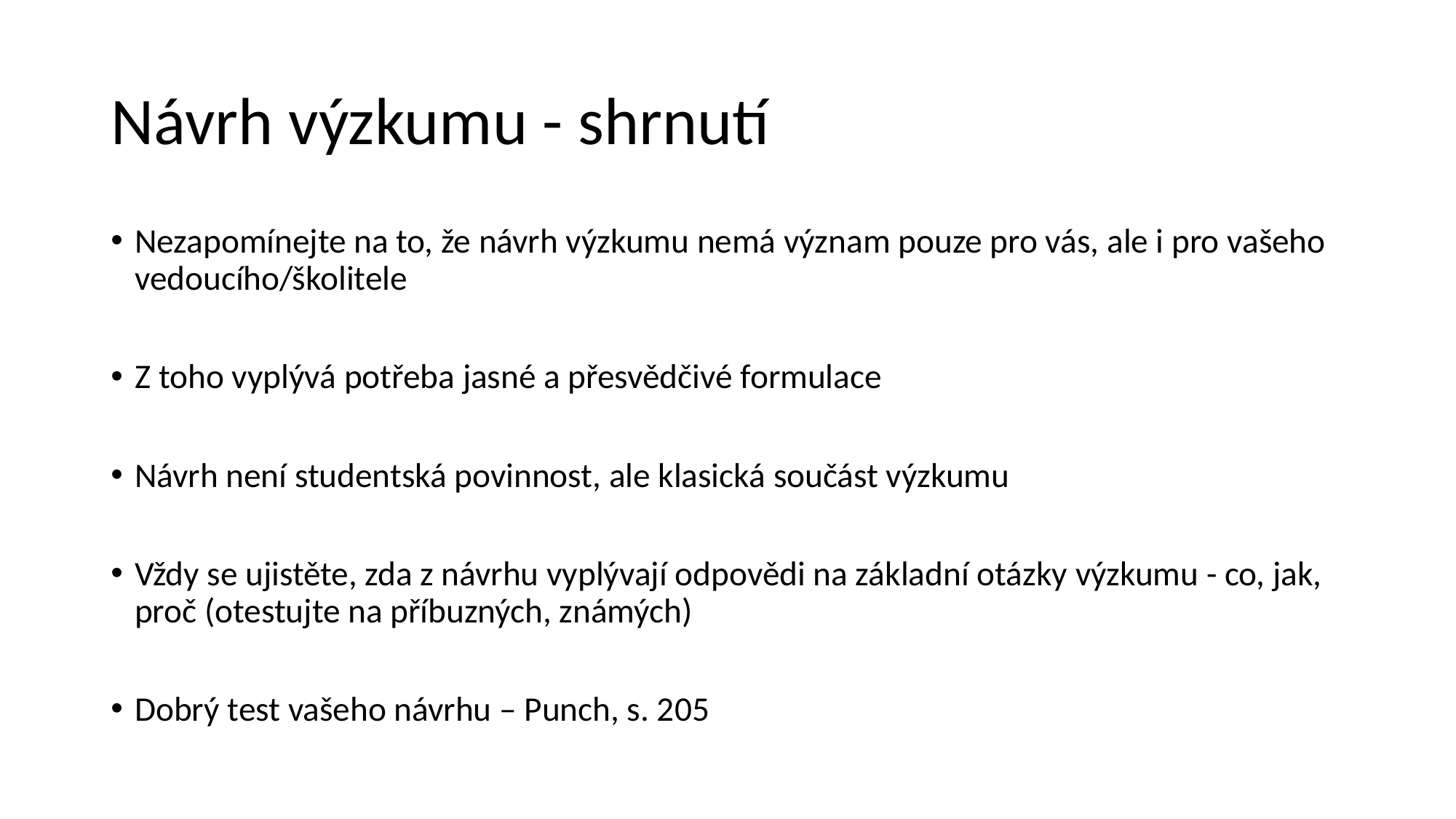

# Návrh výzkumu - shrnutí
Nezapomínejte na to, že návrh výzkumu nemá význam pouze pro vás, ale i pro vašeho vedoucího/školitele

Z toho vyplývá potřeba jasné a přesvědčivé formulace

Návrh není studentská povinnost, ale klasická součást výzkumu

Vždy se ujistěte, zda z návrhu vyplývají odpovědi na základní otázky výzkumu - co, jak, proč (otestujte na příbuzných, známých)

Dobrý test vašeho návrhu – Punch, s. 205